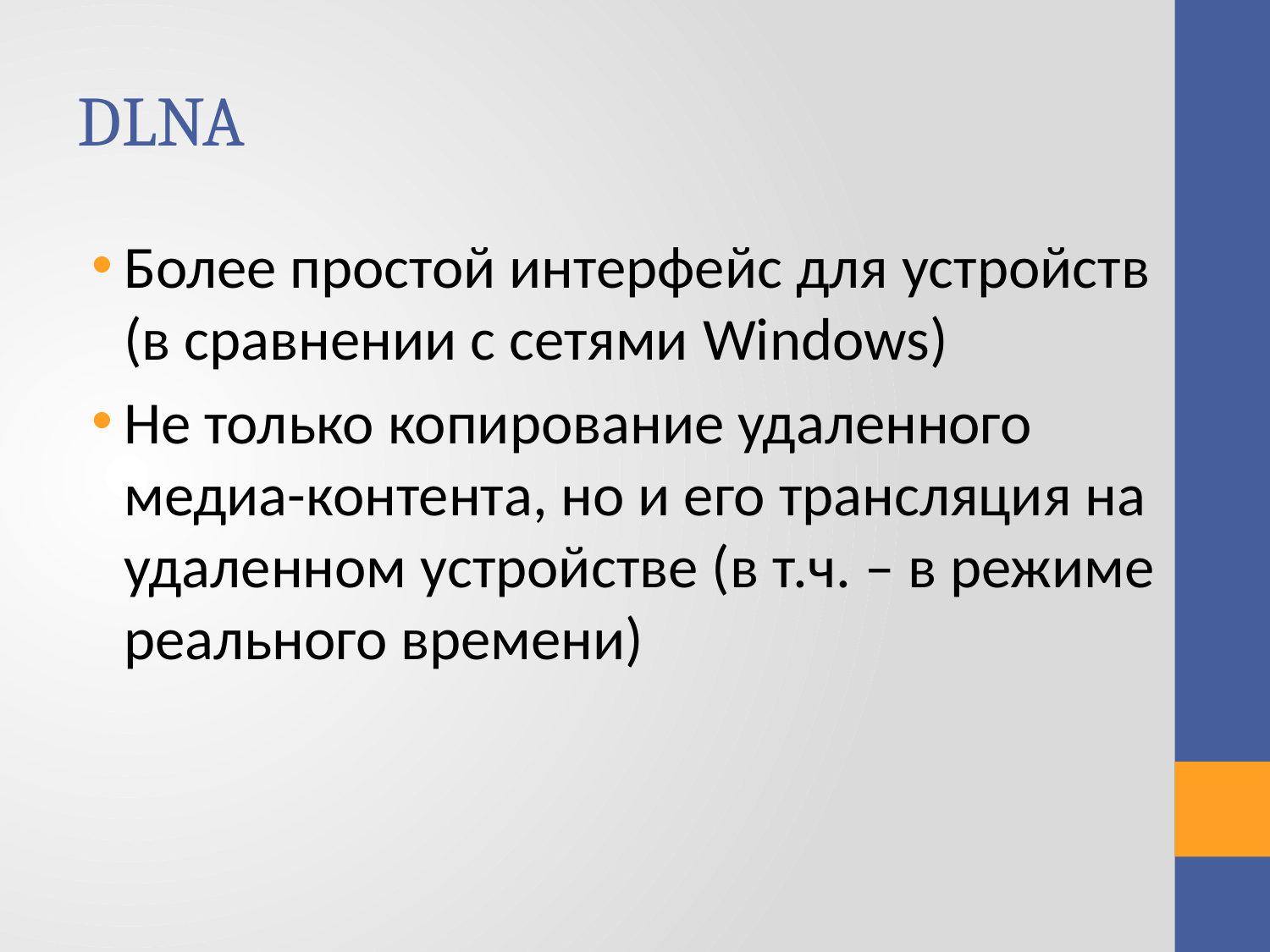

# DLNA
Более простой интерфейс для устройств (в сравнении с сетями Windows)
Не только копирование удаленного медиа-контента, но и его трансляция на удаленном устройстве (в т.ч. – в режиме реального времени)